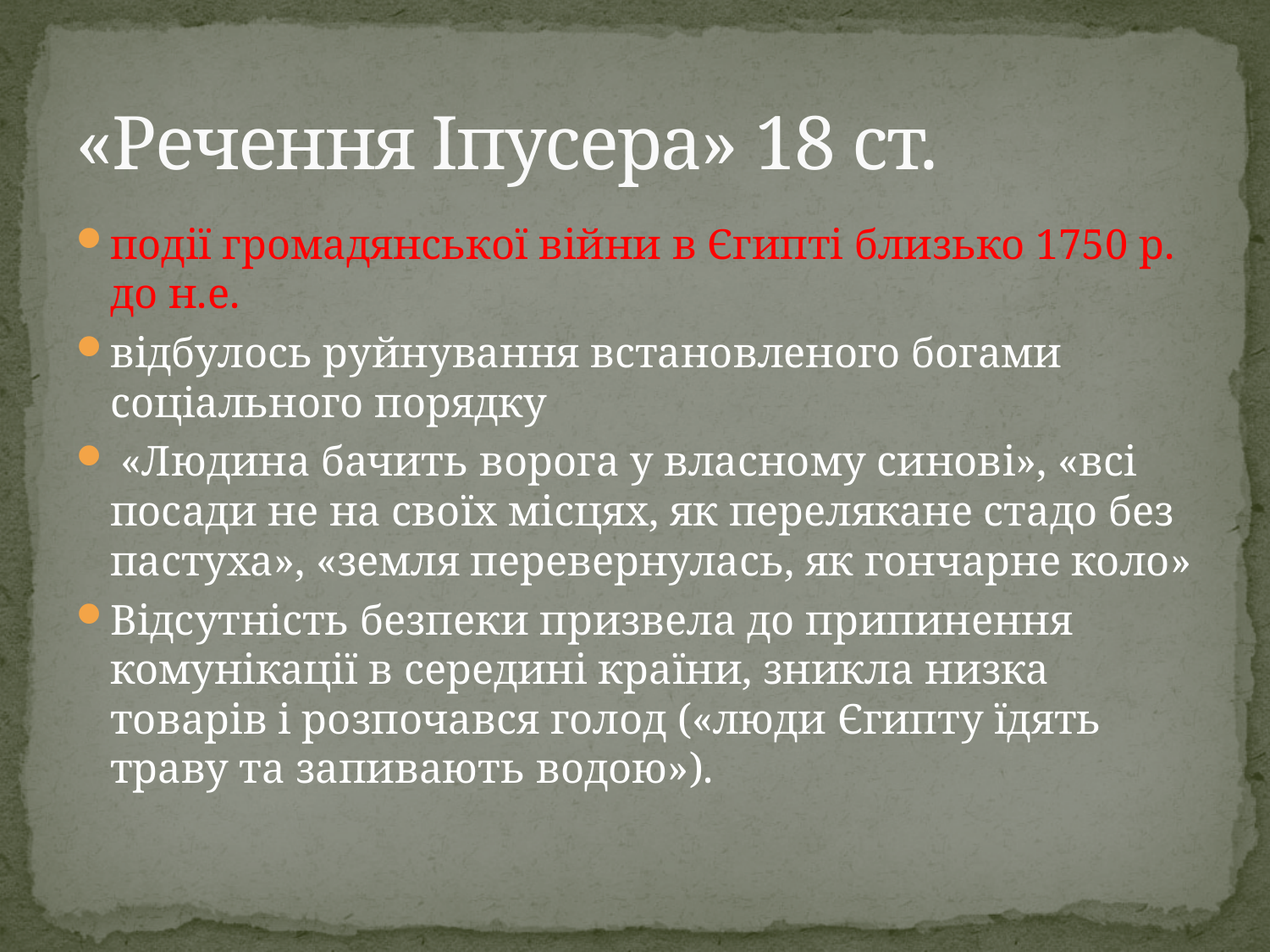

# «Речення Іпусера» 18 ст.
події громадянської війни в Єгипті близько 1750 р. до н.е.
відбулось руйнування встановленого богами соціального порядку
 «Людина бачить ворога у власному синові», «всі посади не на своїх місцях, як перелякане стадо без пастуха», «земля перевернулась, як гончарне коло»
Відсутність безпеки призвела до припинення комунікації в середині країни, зникла низка товарів і розпочався голод («люди Єгипту їдять траву та запивають водою»).